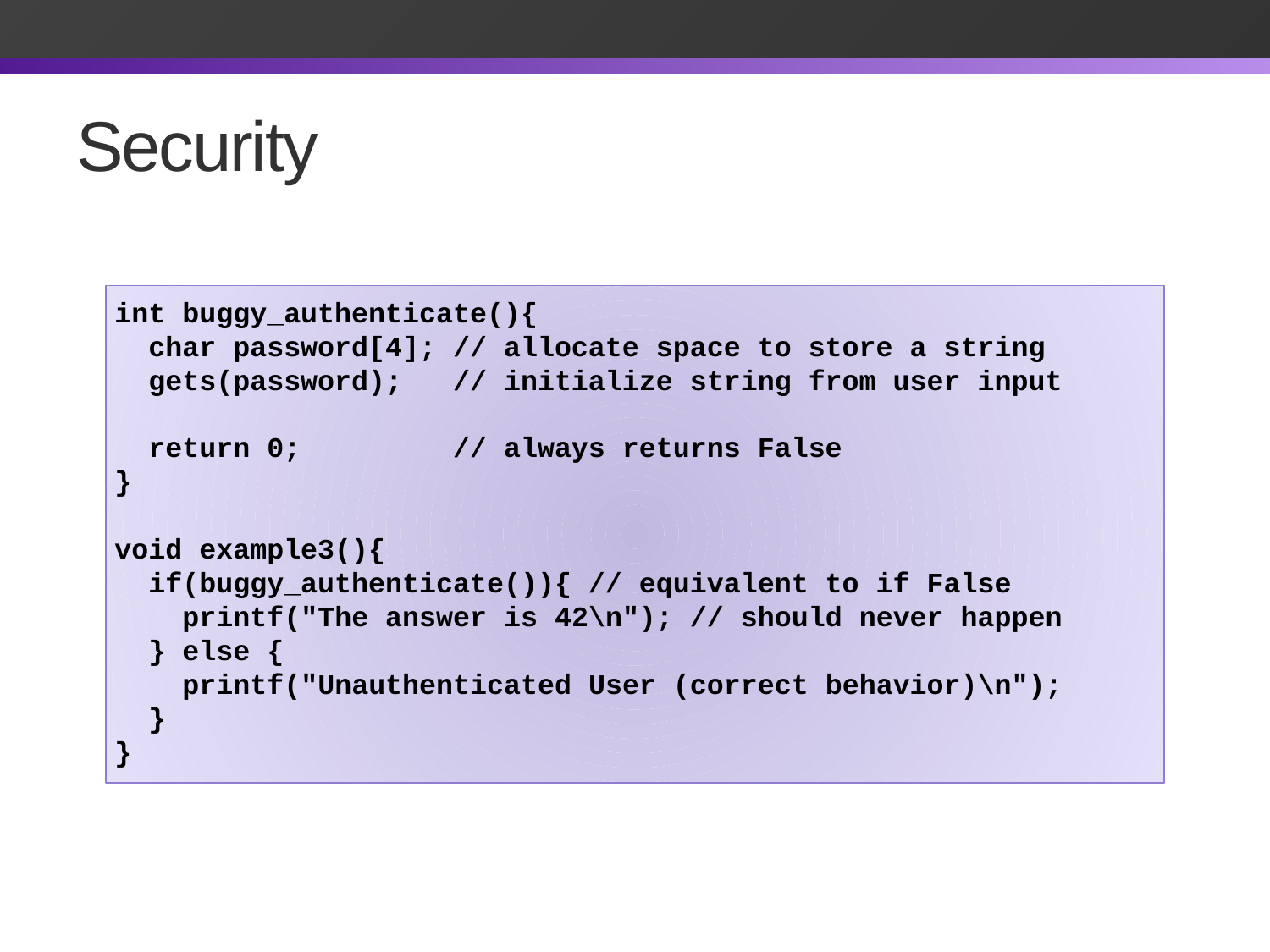

# Security
int buggy_authenticate(){
  char password[4]; // allocate space to store a string
  gets(password);   // initialize string from user input

  return 0;         // always returns False
}

void example3(){
  if(buggy_authenticate()){ // equivalent to if False
    printf("The answer is 42\n"); // should never happen
  } else {
    printf("Unauthenticated User (correct behavior)\n");
  }
}